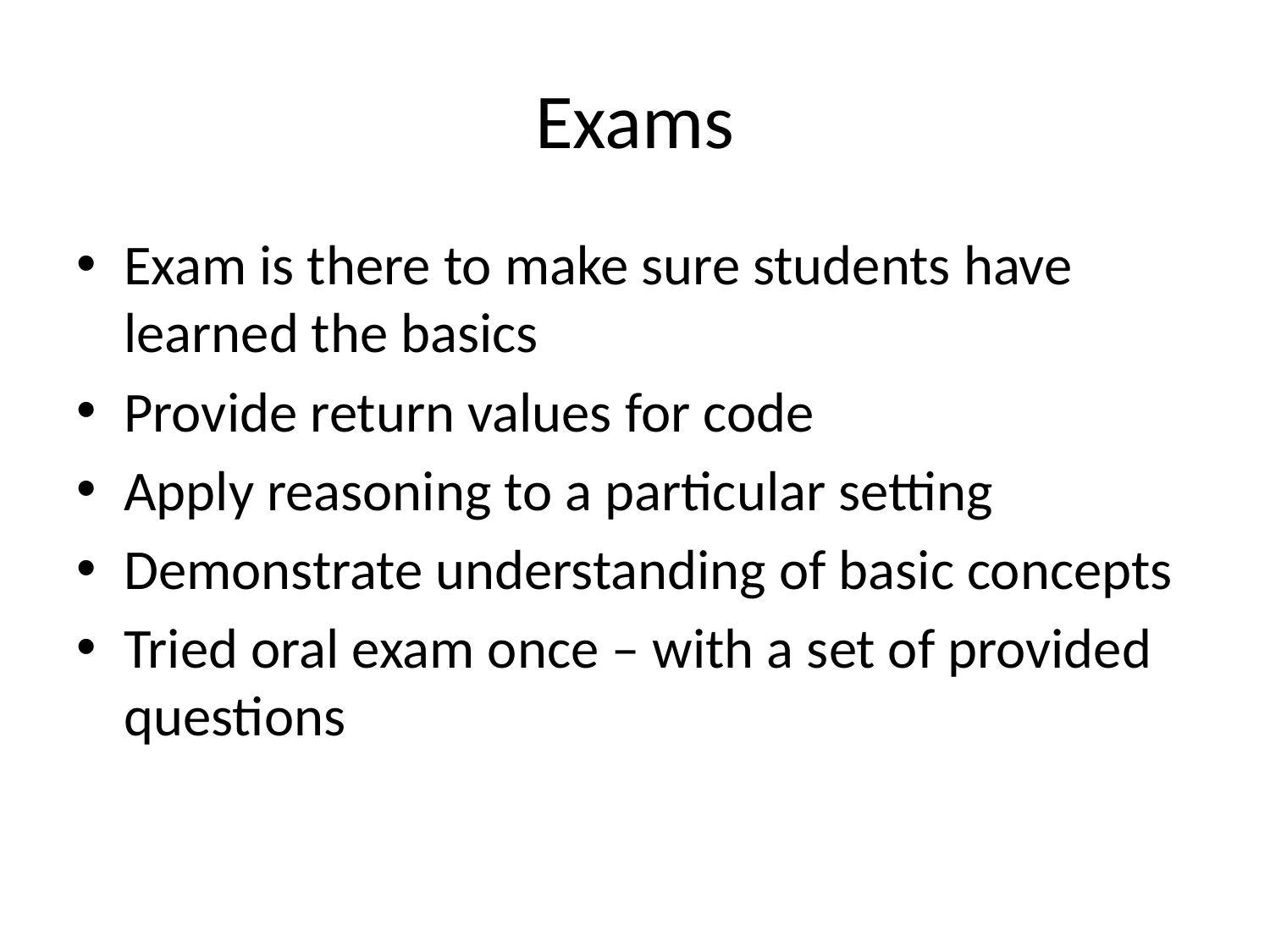

# Exams
Exam is there to make sure students have learned the basics
Provide return values for code
Apply reasoning to a particular setting
Demonstrate understanding of basic concepts
Tried oral exam once – with a set of provided questions